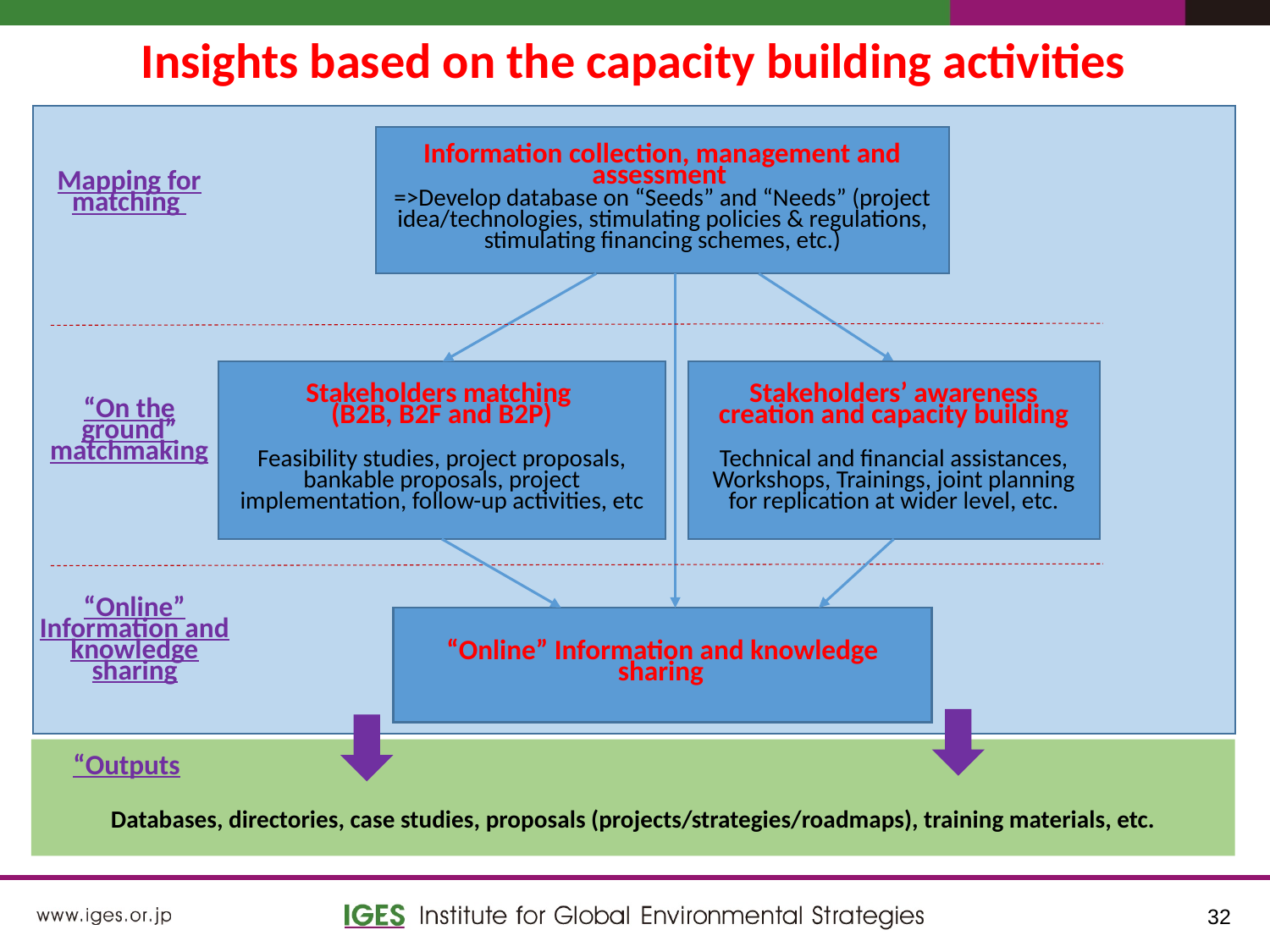

Insights based on the capacity building activities

Mapping for matching

Information collection, management and assessment
=>Develop database on “Seeds” and “Needs” (project idea/technologies, stimulating policies & regulations, stimulating financing schemes, etc.)

Stakeholders matching
(B2B, B2F and B2P)

Feasibility studies, project proposals, bankable proposals, project implementation, follow-up activities, etc

Stakeholders’ awareness creation and capacity building

Technical and financial assistances, Workshops, Trainings, joint planning for replication at wider level, etc.
“On the ground” matchmaking
“Online” Information and knowledge sharing
“Online” Information and knowledge sharing

“Outputs

Databases, directories, case studies, proposals (projects/strategies/roadmaps), training materials, etc.